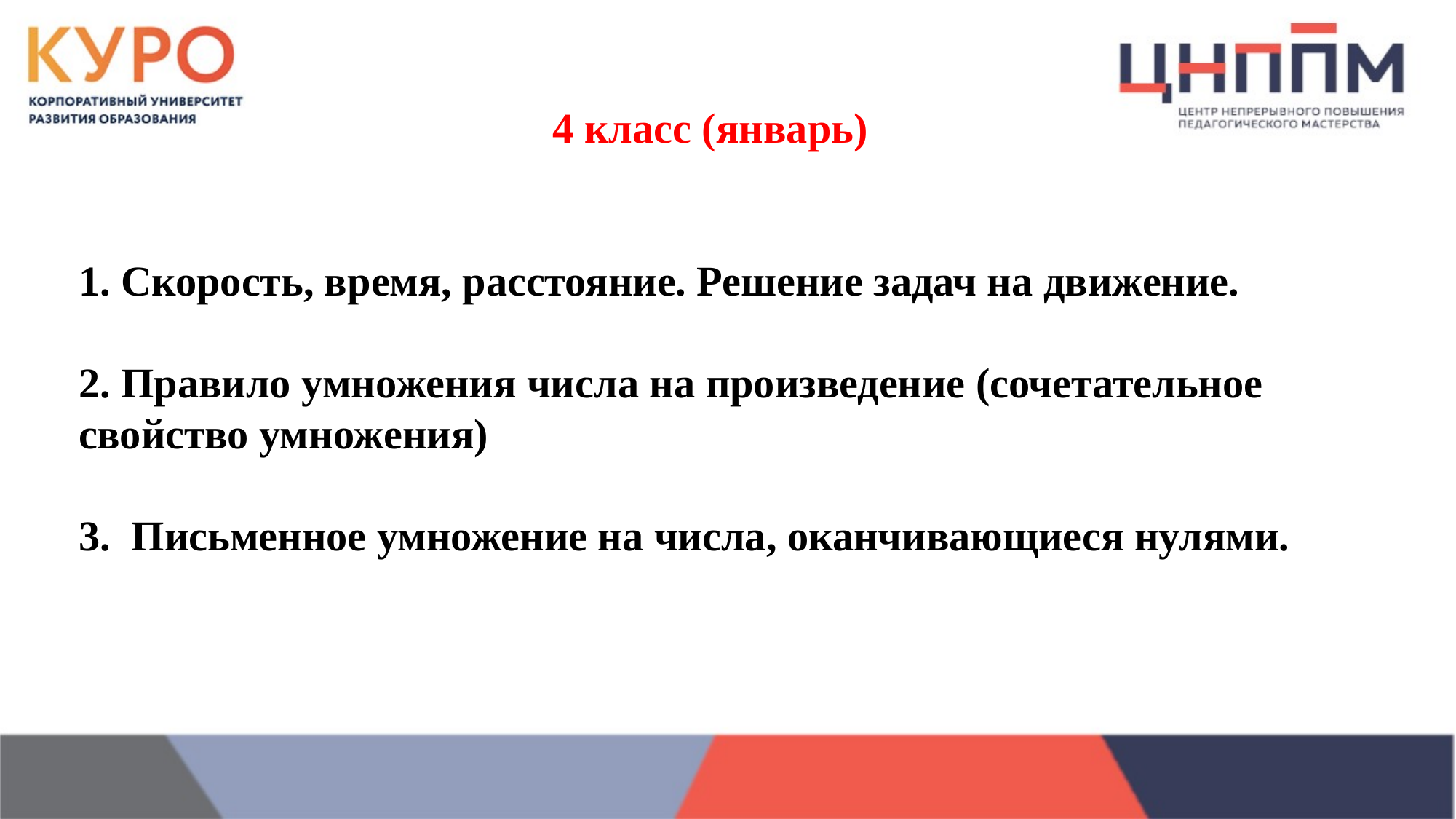

4 класс (январь)

1. Скорость, время, расстояние. Решение задач на движение.

2. Правило умножения числа на произведение (сочетательное свойство умножения)

3.  Письменное умножение на числа, оканчивающиеся нулями.